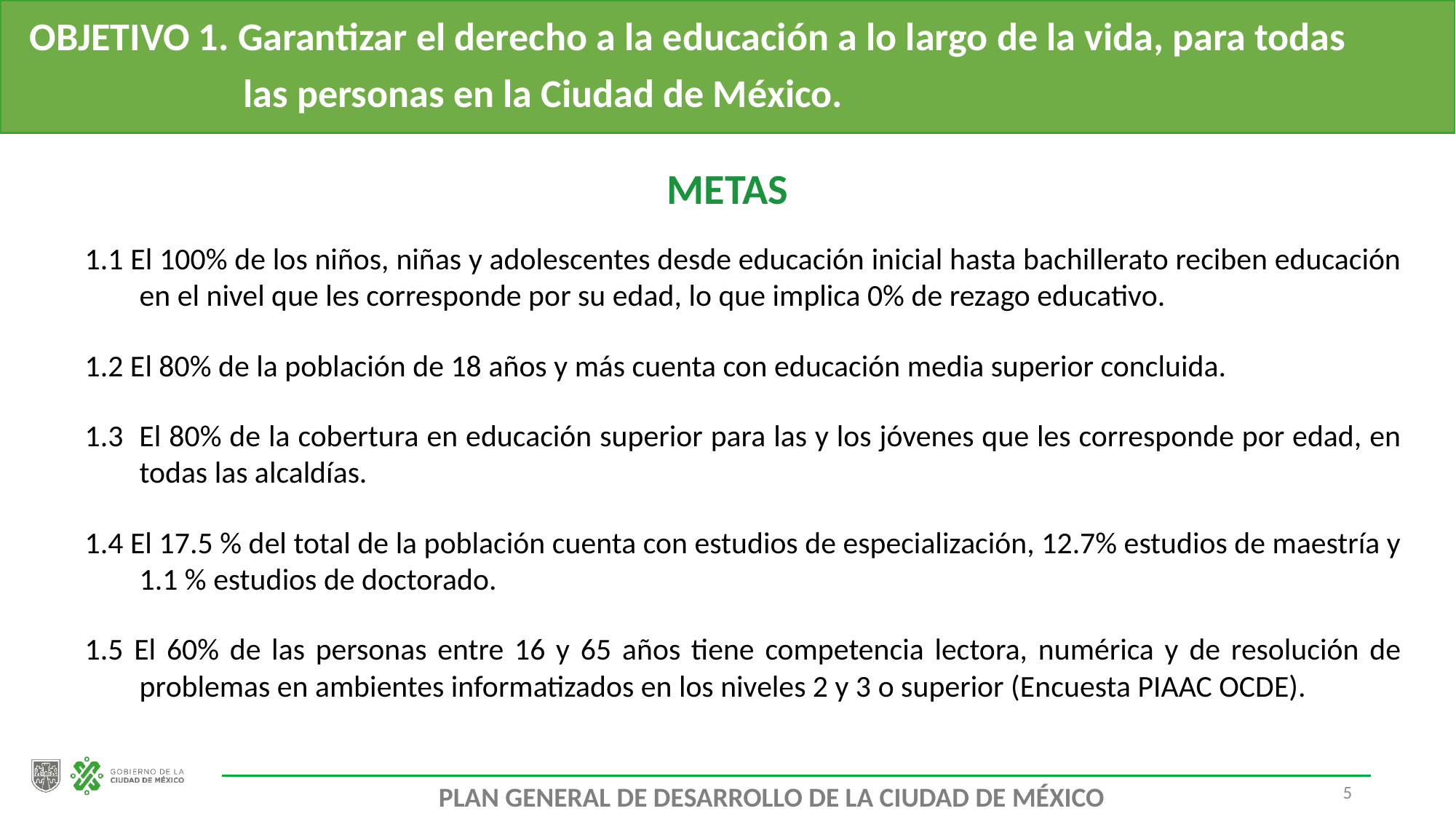

OBJETIVO 1. Garantizar el derecho a la educación a lo largo de la vida, para todas
                        las personas en la Ciudad de México.
METAS
1.1 El 100% de los niños, niñas y adolescentes desde educación inicial hasta bachillerato reciben educación en el nivel que les corresponde por su edad, lo que implica 0% de rezago educativo.

1.2 El 80% de la población de 18 años y más cuenta con educación media superior concluida.

1.3  El 80% de la cobertura en educación superior para las y los jóvenes que les corresponde por edad, en todas las alcaldías.

1.4 El 17.5 % del total de la población cuenta con estudios de especialización, 12.7% estudios de maestría y 1.1 % estudios de doctorado.

1.5 El 60% de las personas entre 16 y 65 años tiene competencia lectora, numérica y de resolución de problemas en ambientes informatizados en los niveles 2 y 3 o superior (Encuesta PIAAC OCDE).

5
Plan General de Desarrollo de la Ciudad de México